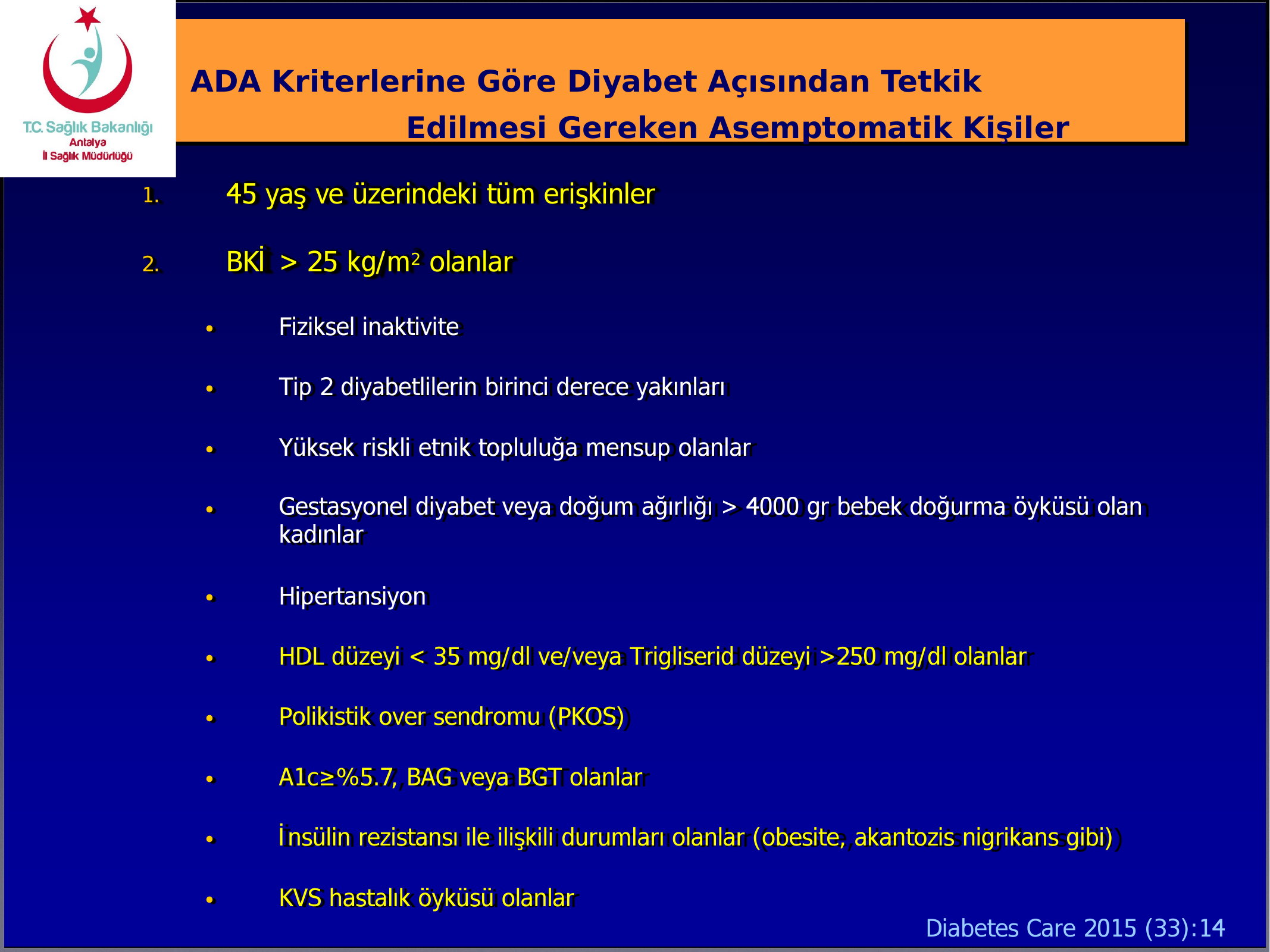

ADA Kriterlerine Göre Diyabet Açısından Tetkik Edilmesi Gereken Asemptomatik Kişiler

45 yaş ve üzerindeki tüm erişkinler
1.

BKİ > 25 kg/m2  olanlar
2.
Fiziksel inaktivite
•
Tip 2 diyabetlilerin birinci derece yakınları
•
Yüksek riskli etnik topluluğa mensup olanlar
•
Gestasyonel diyabet veya doğum ağırlığı > 4000 gr bebek doğurma öyküsü olan kadınlar
•
Hipertansiyon
•
HDL düzeyi < 35 mg/dl ve/veya Trigliserid düzeyi >250 mg/dl olanlar
•
Polikistik over sendromu (PKOS)
•
A1c≥%5.7, BAG veya BGT olanlar
•
İnsülin rezistansı ile ilişkili durumları olanlar (obesite, akantozis nigrikans gibi)
•
KVS hastalık öyküsü olanlar
•
Diabetes Care 2015 (33):14